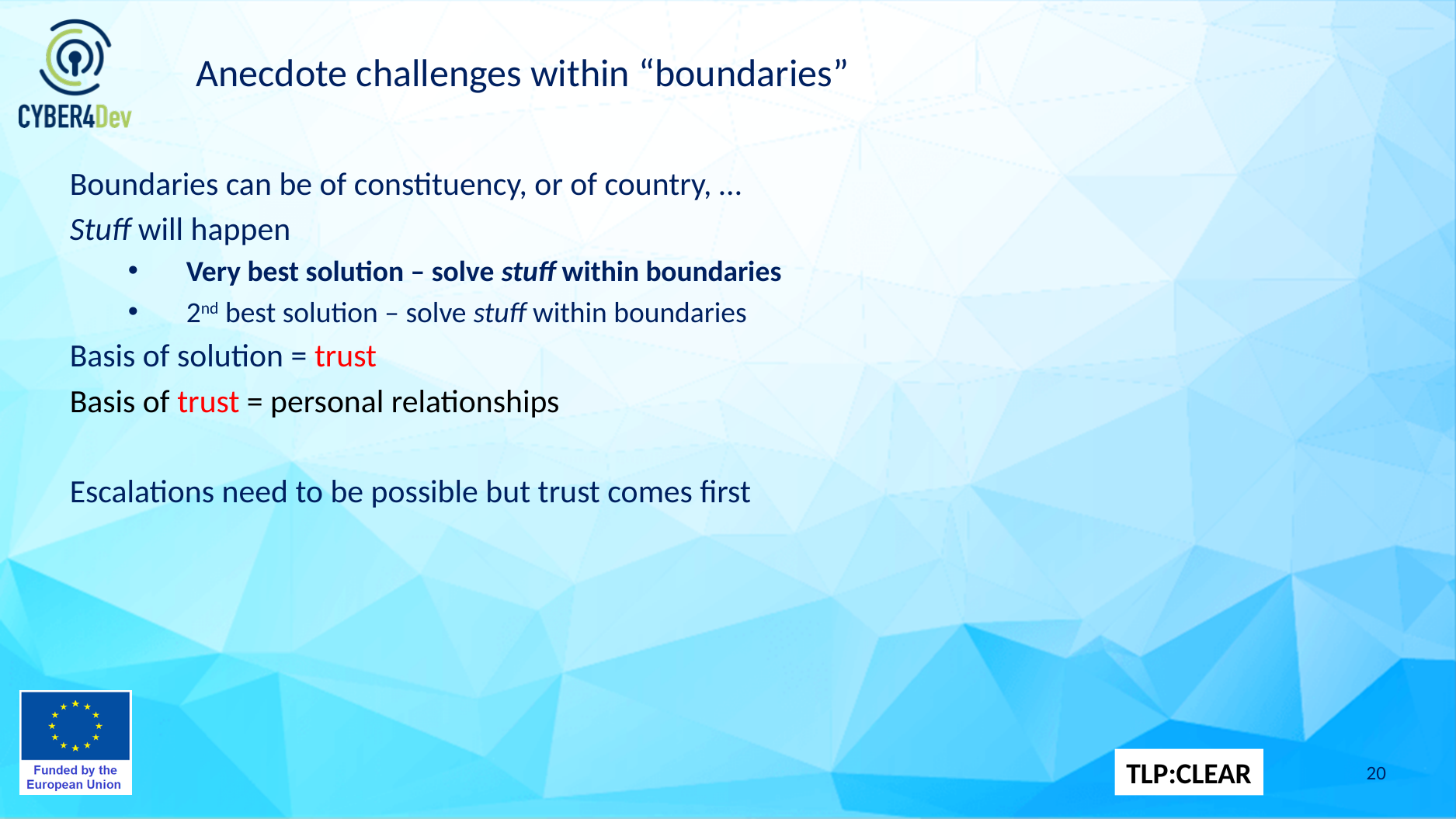

# Anecdote challenges within “boundaries”
Boundaries can be of constituency, or of country, …
Stuff will happen
Very best solution – solve stuff within boundaries
2nd best solution – solve stuff within boundaries
Basis of solution = trust
Basis of trust = personal relationships

Escalations need to be possible but trust comes first
20